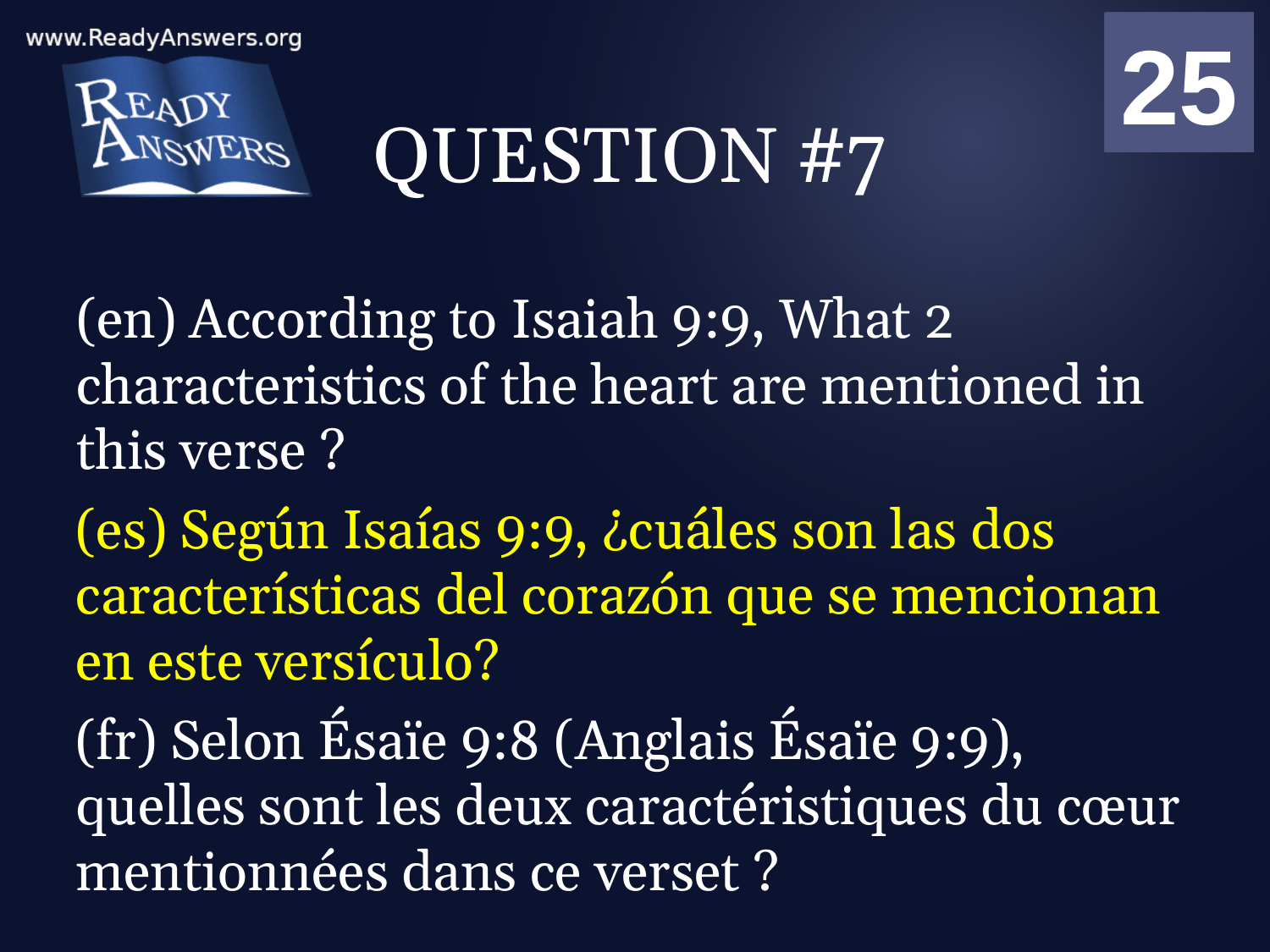

01
02
03
04
05
06
07
08
09
10
11
12
13
14
15
16
17
18
19
20
21
22
23
24
25
00
# QUESTION #7
(en) According to Isaiah 9:9, What 2 characteristics of the heart are mentioned in this verse ?
(es) Según Isaías 9:9, ¿cuáles son las dos características del corazón que se mencionan en este versículo?
(fr) Selon Ésaïe 9:8 (Anglais Ésaïe 9:9), quelles sont les deux caractéristiques du cœur mentionnées dans ce verset ?